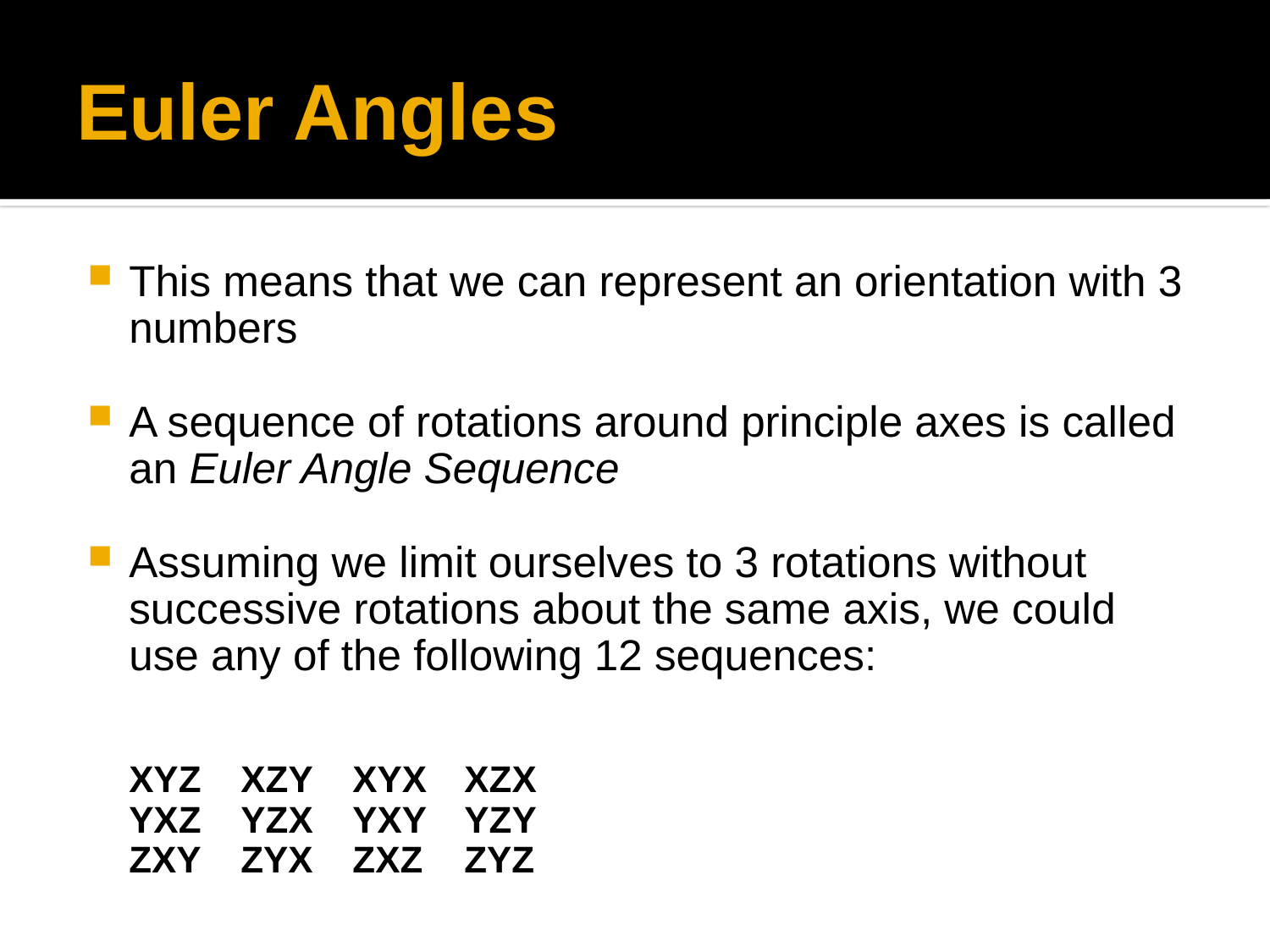

# Euler Angles
This means that we can represent an orientation with 3 numbers

A sequence of rotations around principle axes is called an Euler Angle Sequence

Assuming we limit ourselves to 3 rotations without successive rotations about the same axis, we could use any of the following 12 sequences:

	XYZ	XZY		XYX		XZX
	YXZ	YZX		YXY		YZY
	ZXY	ZYX		ZXZ		ZYZ